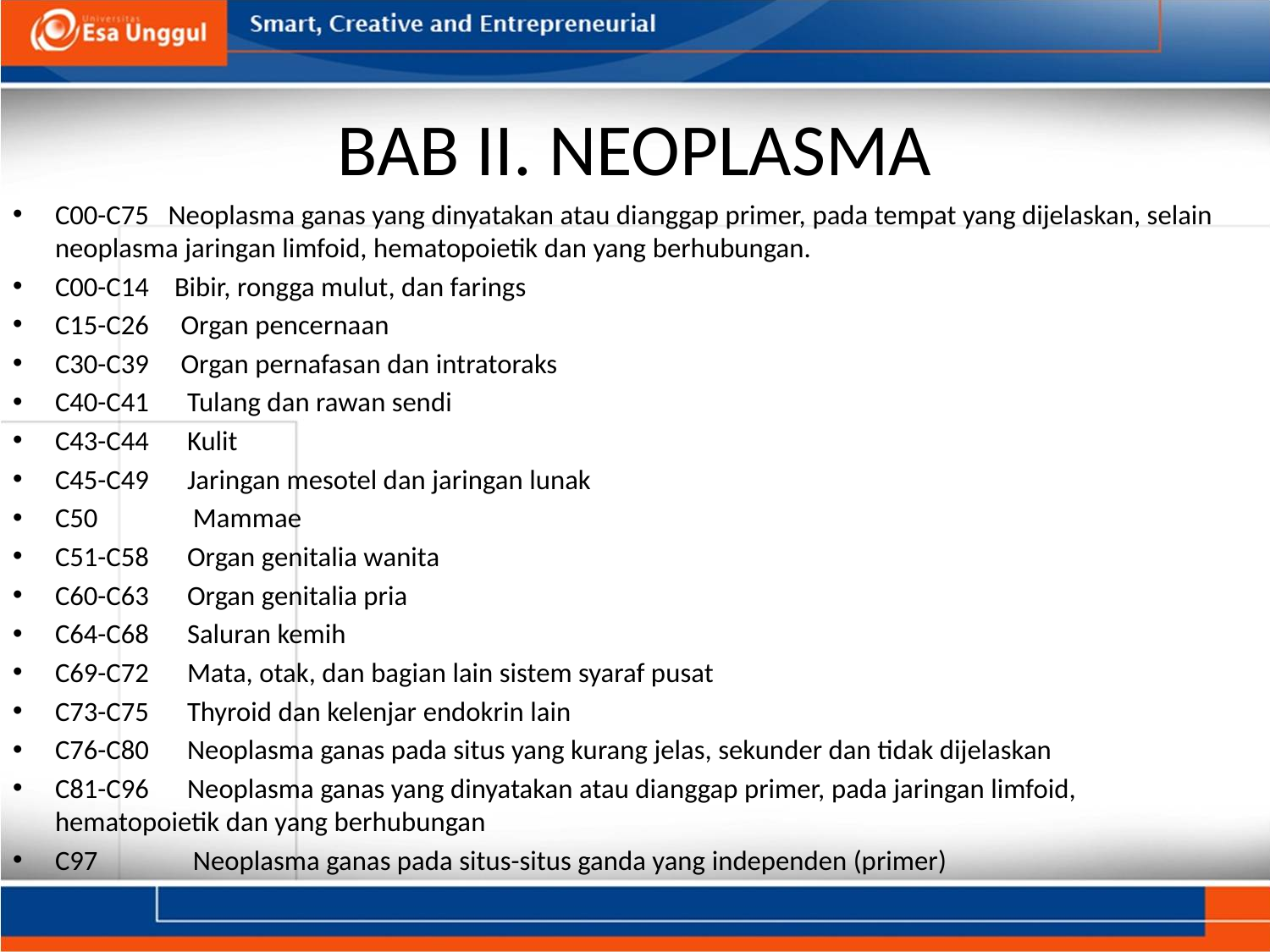

# BAB II. NEOPLASMA
C00-C75   Neoplasma ganas yang dinyatakan atau dianggap primer, pada tempat yang dijelaskan, selain neoplasma jaringan limfoid, hematopoietik dan yang berhubungan.
C00-C14    Bibir, rongga mulut, dan farings
C15-C26     Organ pencernaan
C30-C39     Organ pernafasan dan intratoraks
C40-C41      Tulang dan rawan sendi
C43-C44      Kulit
C45-C49      Jaringan mesotel dan jaringan lunak
C50               Mammae
C51-C58      Organ genitalia wanita
C60-C63      Organ genitalia pria
C64-C68      Saluran kemih
C69-C72      Mata, otak, dan bagian lain sistem syaraf pusat
C73-C75      Thyroid dan kelenjar endokrin lain
C76-C80      Neoplasma ganas pada situs yang kurang jelas, sekunder dan tidak dijelaskan
C81-C96      Neoplasma ganas yang dinyatakan atau dianggap primer, pada jaringan limfoid, hematopoietik dan yang berhubungan
C97               Neoplasma ganas pada situs-situs ganda yang independen (primer)